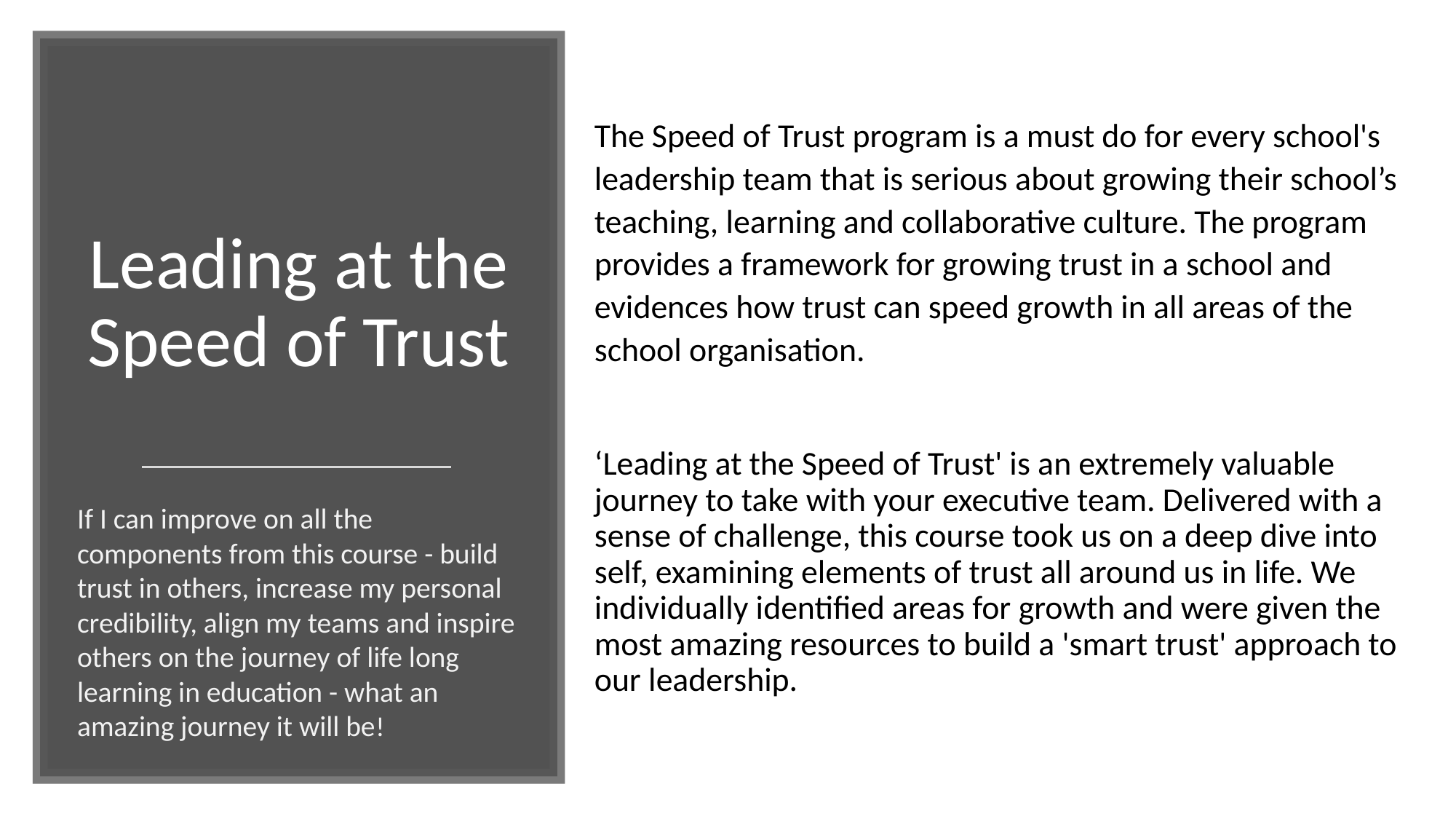

The Speed of Trust program is a must do for every school's leadership team that is serious about growing their school’s teaching, learning and collaborative culture. The program provides a framework for growing trust in a school and evidences how trust can speed growth in all areas of the school organisation.

‘Leading at the Speed of Trust' is an extremely valuable journey to take with your executive team. Delivered with a sense of challenge, this course took us on a deep dive into self, examining elements of trust all around us in life. We individually identified areas for growth and were given the most amazing resources to build a 'smart trust' approach to our leadership.

Leading at the Speed of Trust
If I can improve on all the components from this course - build trust in others, increase my personal credibility, align my teams and inspire others on the journey of life long learning in education - what an amazing journey it will be!